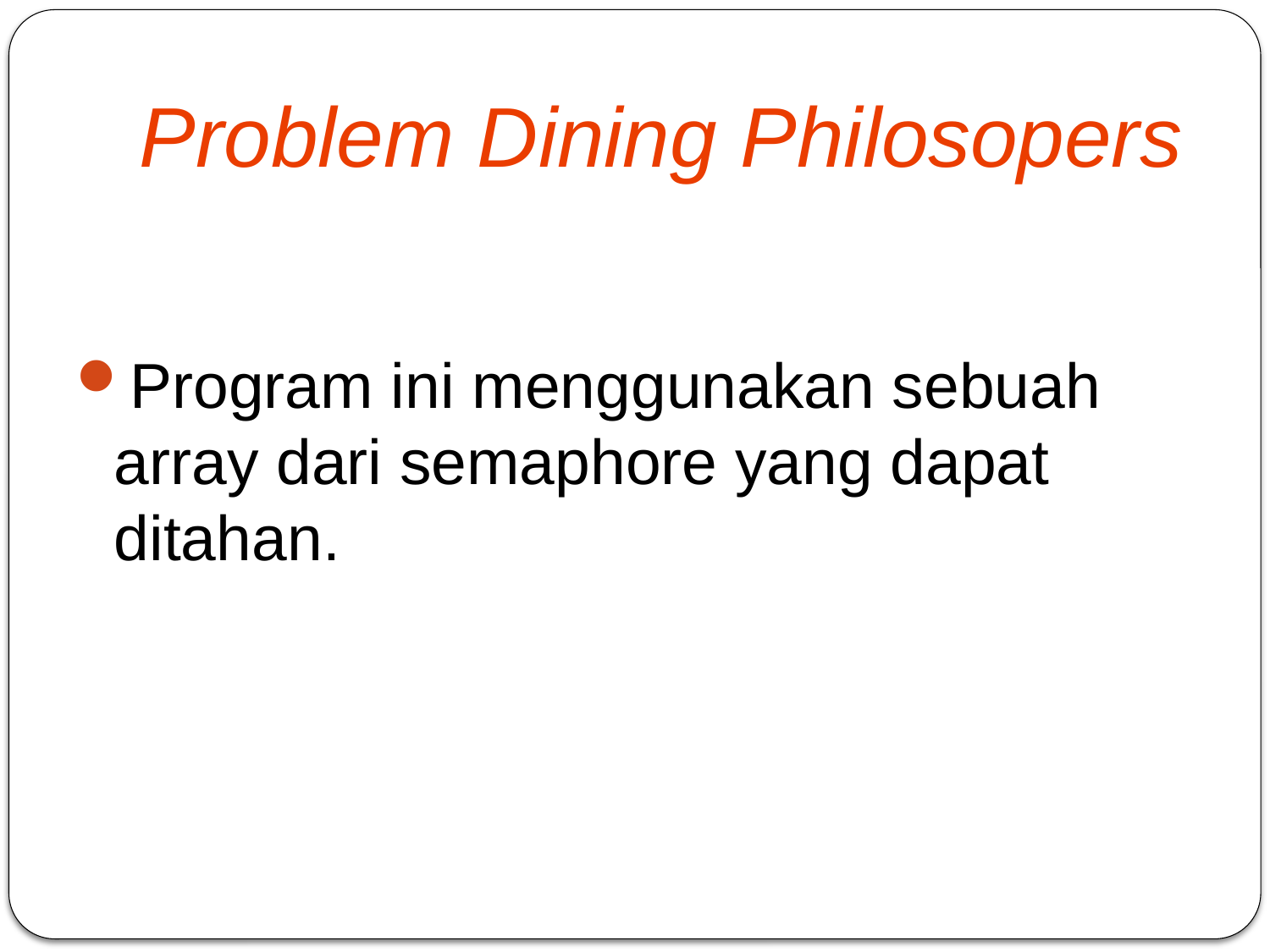

# Problem Dining Philosopers
Program ini menggunakan sebuah array dari semaphore yang dapat ditahan.